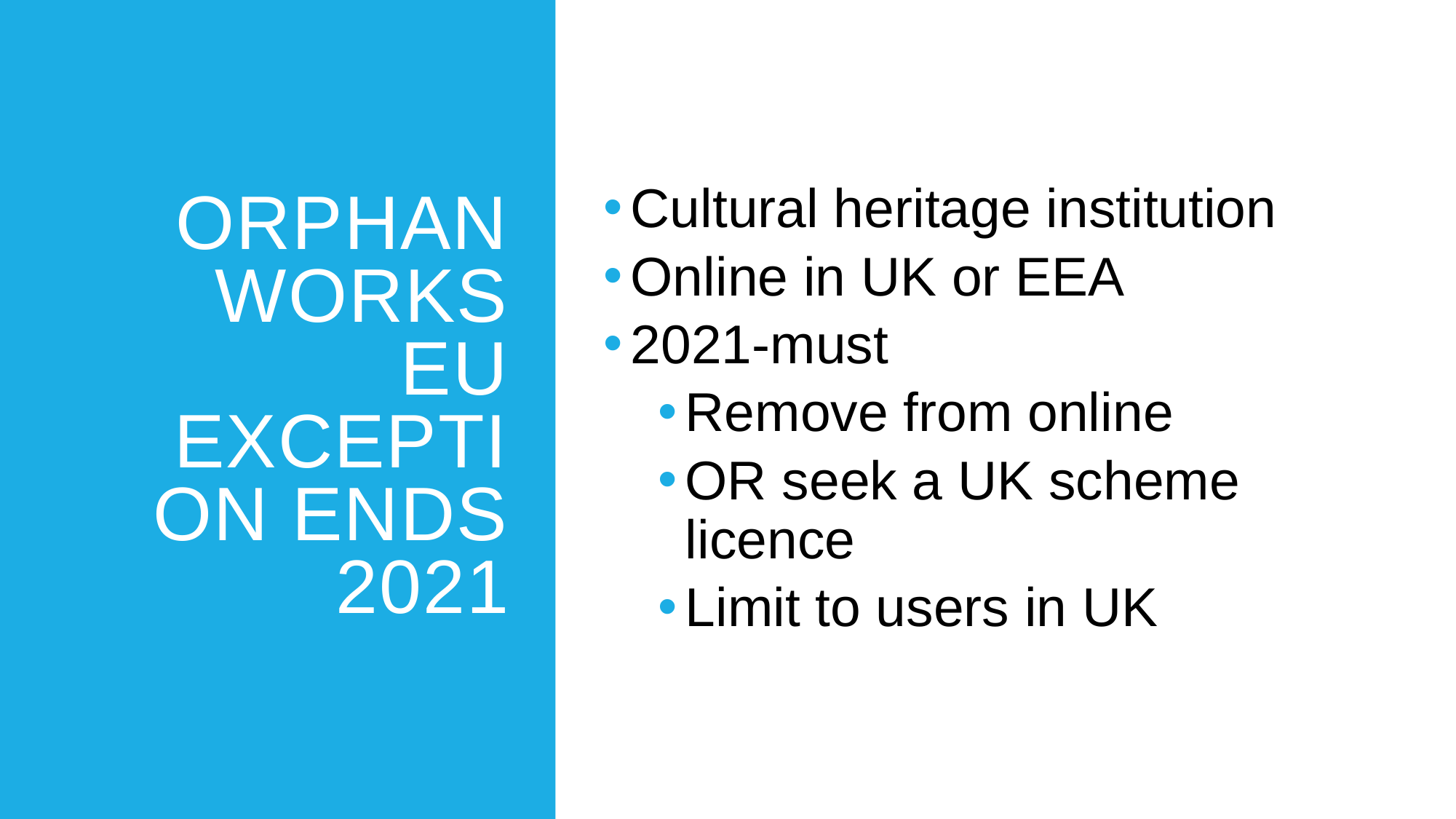

Orphan Works EU exception ends 2021
Cultural heritage institution
Online in UK or EEA
2021-must
Remove from online
OR seek a UK scheme licence
Limit to users in UK